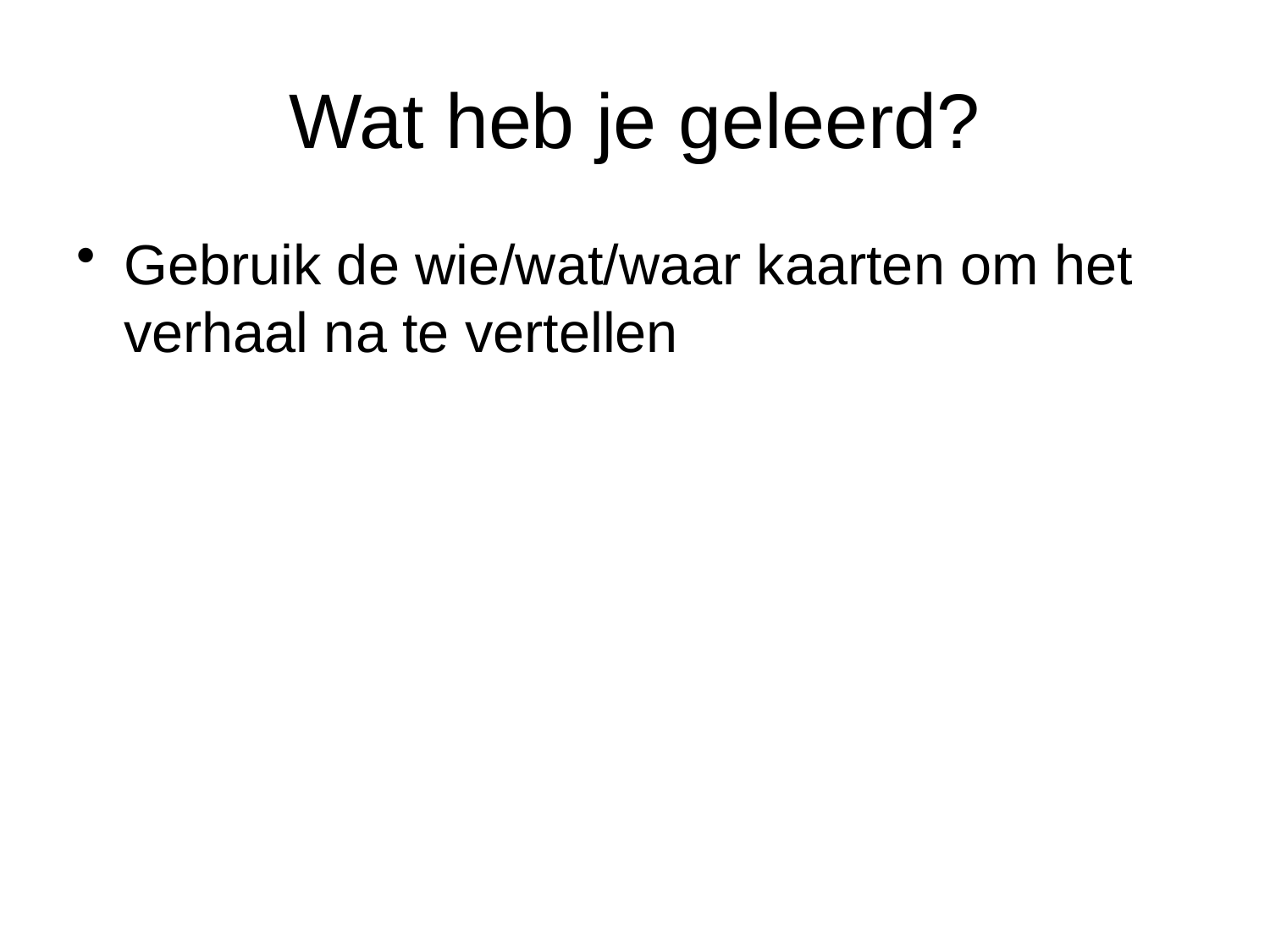

# Wat heb je geleerd?
Gebruik de wie/wat/waar kaarten om het verhaal na te vertellen